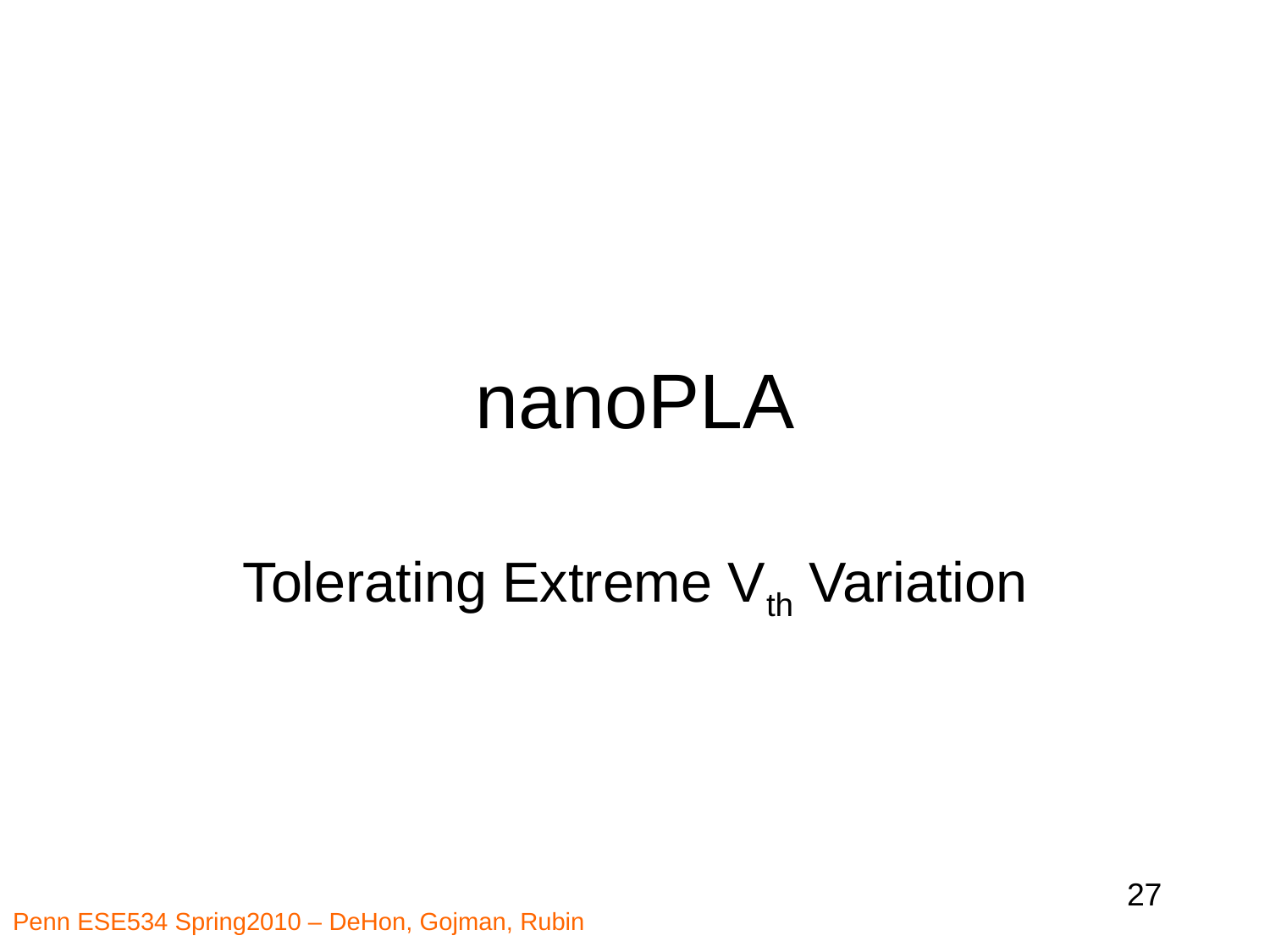

# nanoPLA
Tolerating Extreme Vth Variation
27
Penn ESE534 Spring2010 – DeHon, Gojman, Rubin